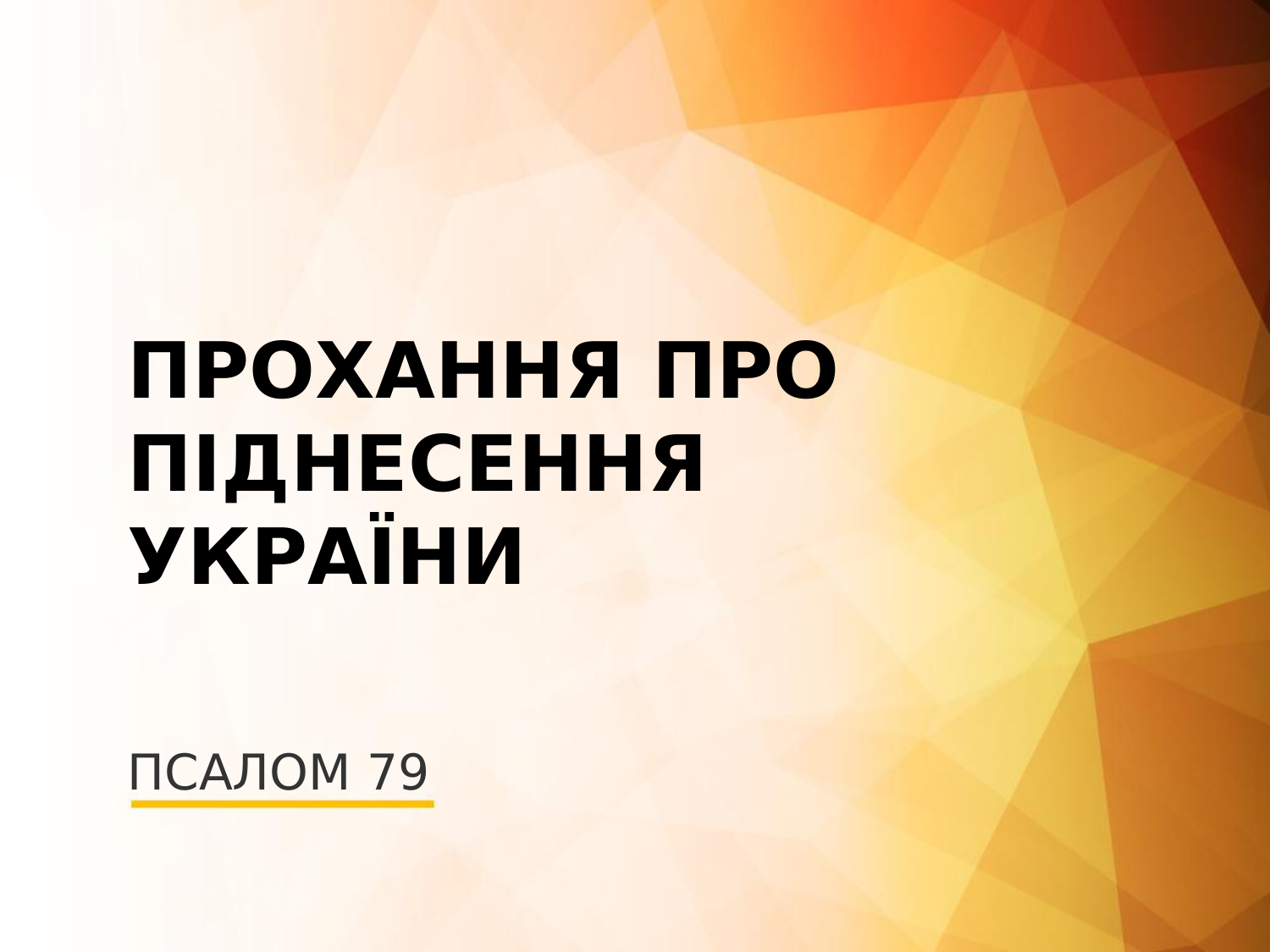

ПРОХАННЯ ПРО ПІДНЕСЕННЯ УКРАЇНИ
# ПСАЛОМ 79